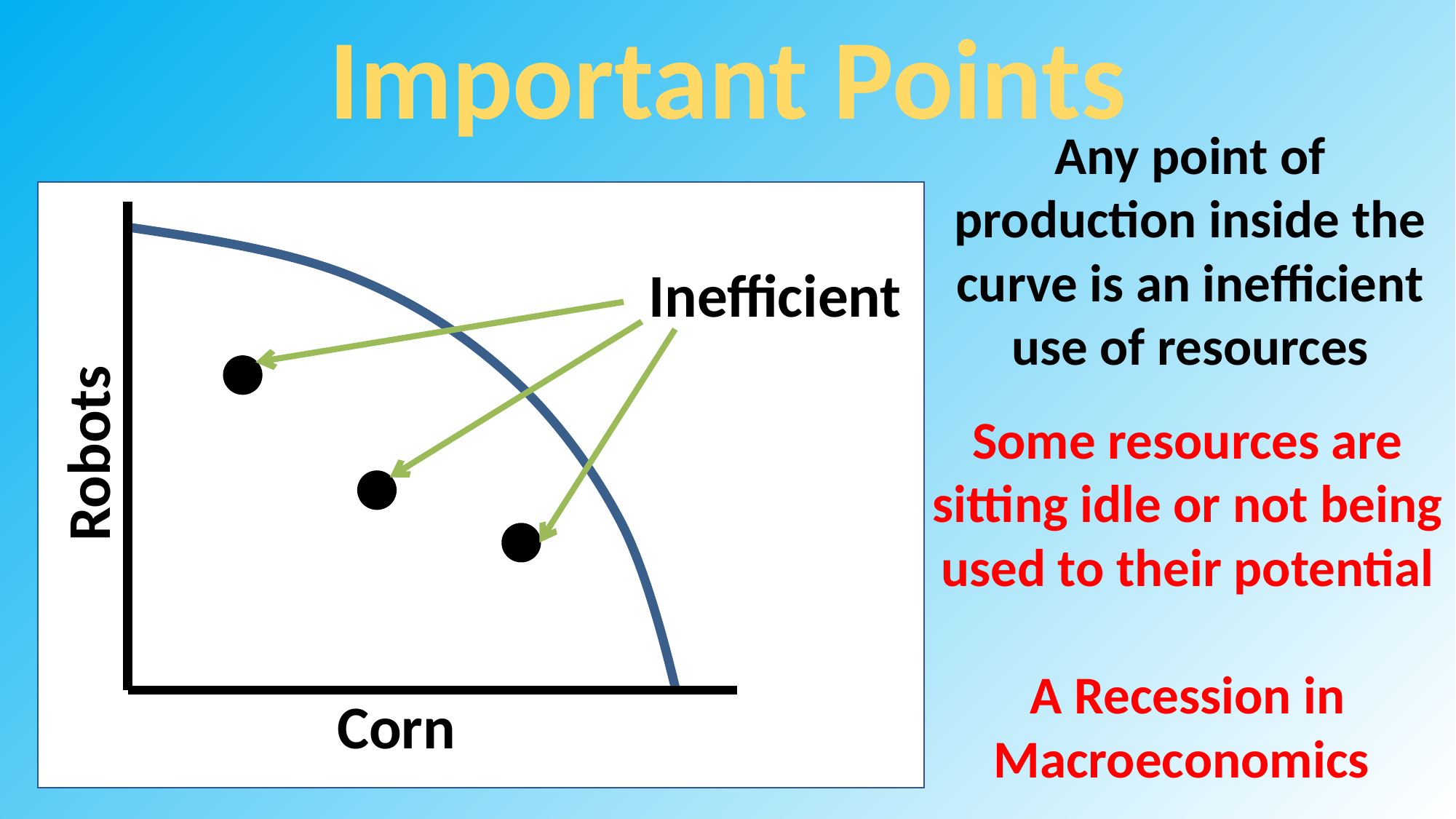

Important Points
Any point of production inside the curve is an inefficient use of resources

Inefficient

Some resources are sitting idle or not being used to their potential

A Recession in Macroeconomics
Robots

Corn